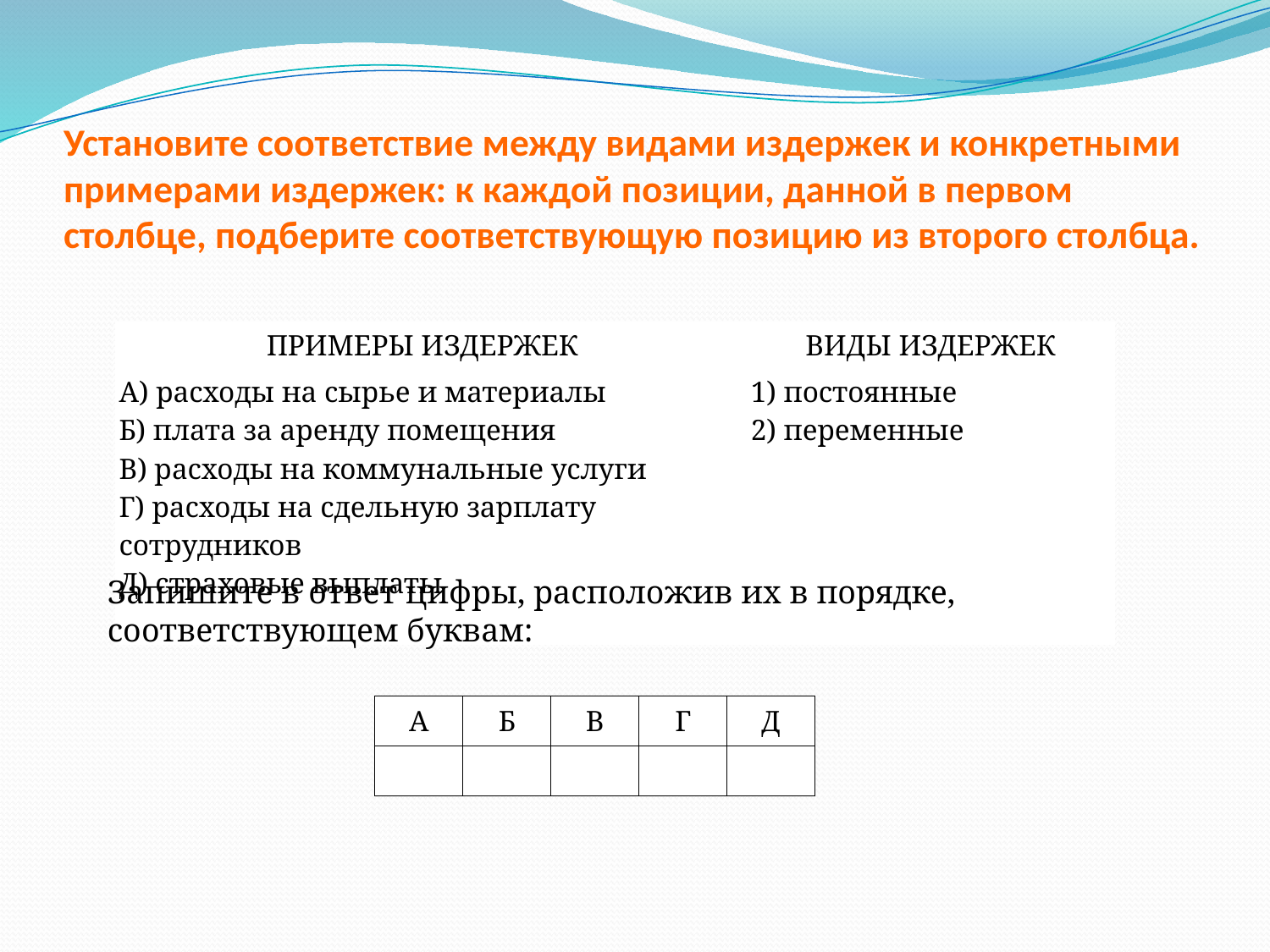

# Установите соответствие между видами издержек и конкретными примерами издержек: к каждой позиции, данной в первом столбце, подберите соответствующую позицию из второго столбца.
| ПРИМЕРЫ ИЗДЕРЖЕК |  | ВИДЫ ИЗДЕРЖЕК |
| --- | --- | --- |
| A) расходы на сырье и материалы Б) плата за аренду помещения B) расходы на коммунальные услуги Г) расходы на сдельную зарплату сотрудников Д) страховые выплаты |  | 1) постоянные 2) переменные |
Запишите в ответ цифры, расположив их в порядке, соответствующем буквам:
| А | Б | В | Г | Д |
| --- | --- | --- | --- | --- |
|  |  |  |  |  |